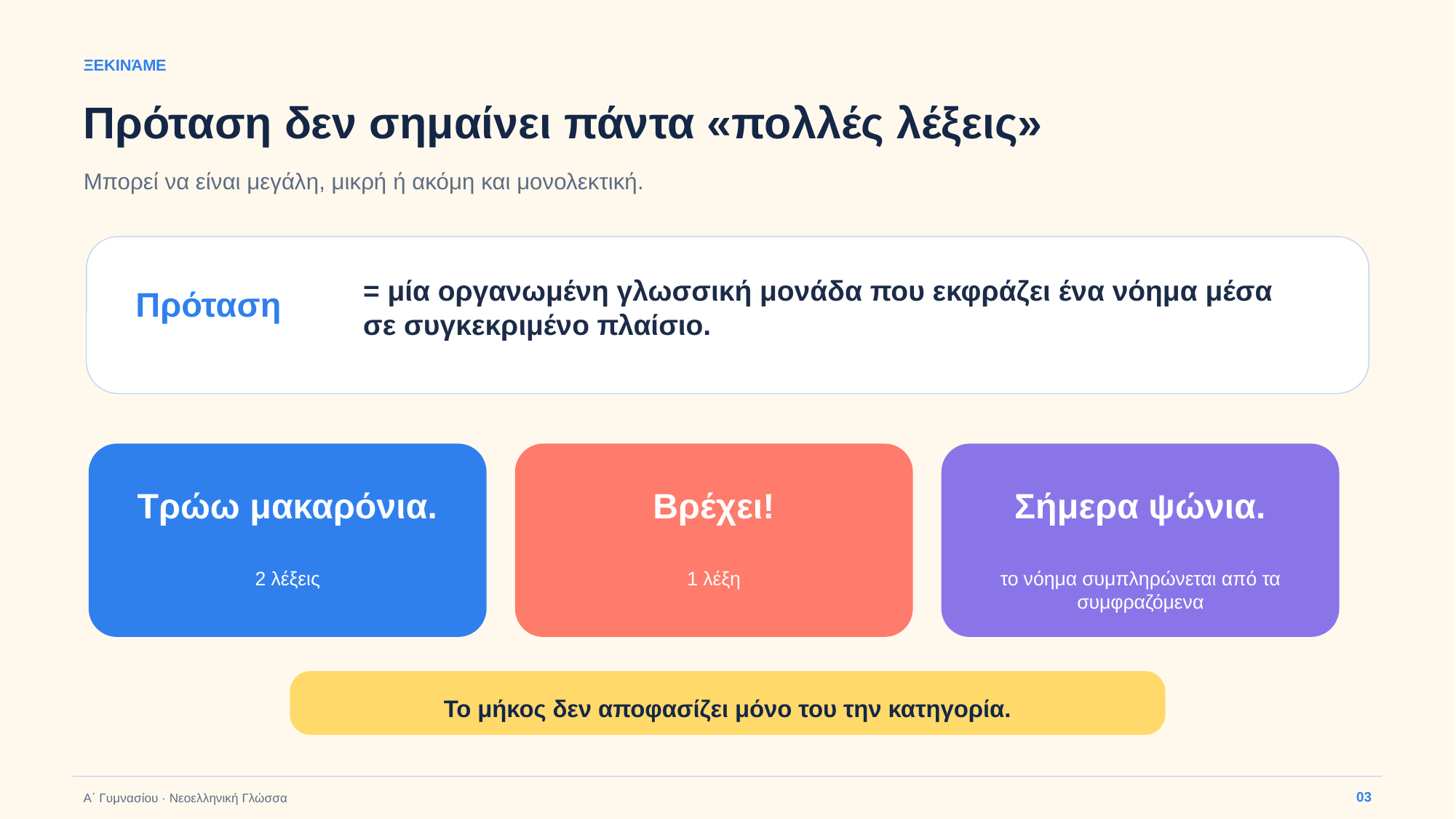

ΞΕΚΙΝΆΜΕ
Πρόταση δεν σημαίνει πάντα «πολλές λέξεις»
Μπορεί να είναι μεγάλη, μικρή ή ακόμη και μονολεκτική.

= μία οργανωμένη γλωσσική μονάδα που εκφράζει ένα νόημα μέσα σε συγκεκριμένο πλαίσιο.
Πρόταση

Τρώω μακαρόνια.
Βρέχει!
Σήμερα ψώνια.
2 λέξεις
1 λέξη
το νόημα συμπληρώνεται από τα συμφραζόμενα

Το μήκος δεν αποφασίζει μόνο του την κατηγορία.

03
Α΄ Γυμνασίου · Νεοελληνική Γλώσσα